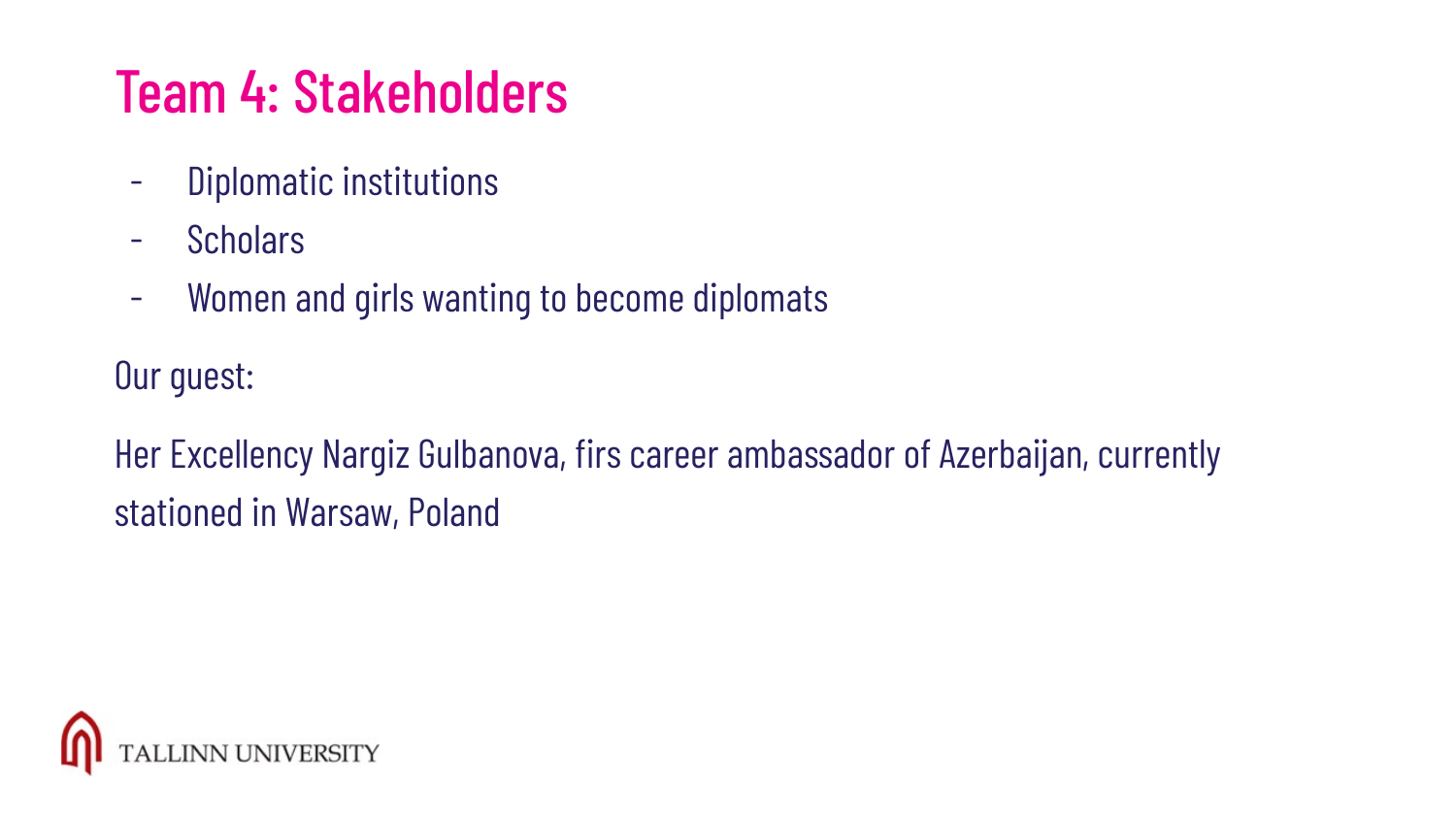

# Team 4: Stakeholders
Diplomatic institutions
Scholars
Women and girls wanting to become diplomats
Our guest:
Her Excellency Nargiz Gulbanova, firs career ambassador of Azerbaijan, currently stationed in Warsaw, Poland